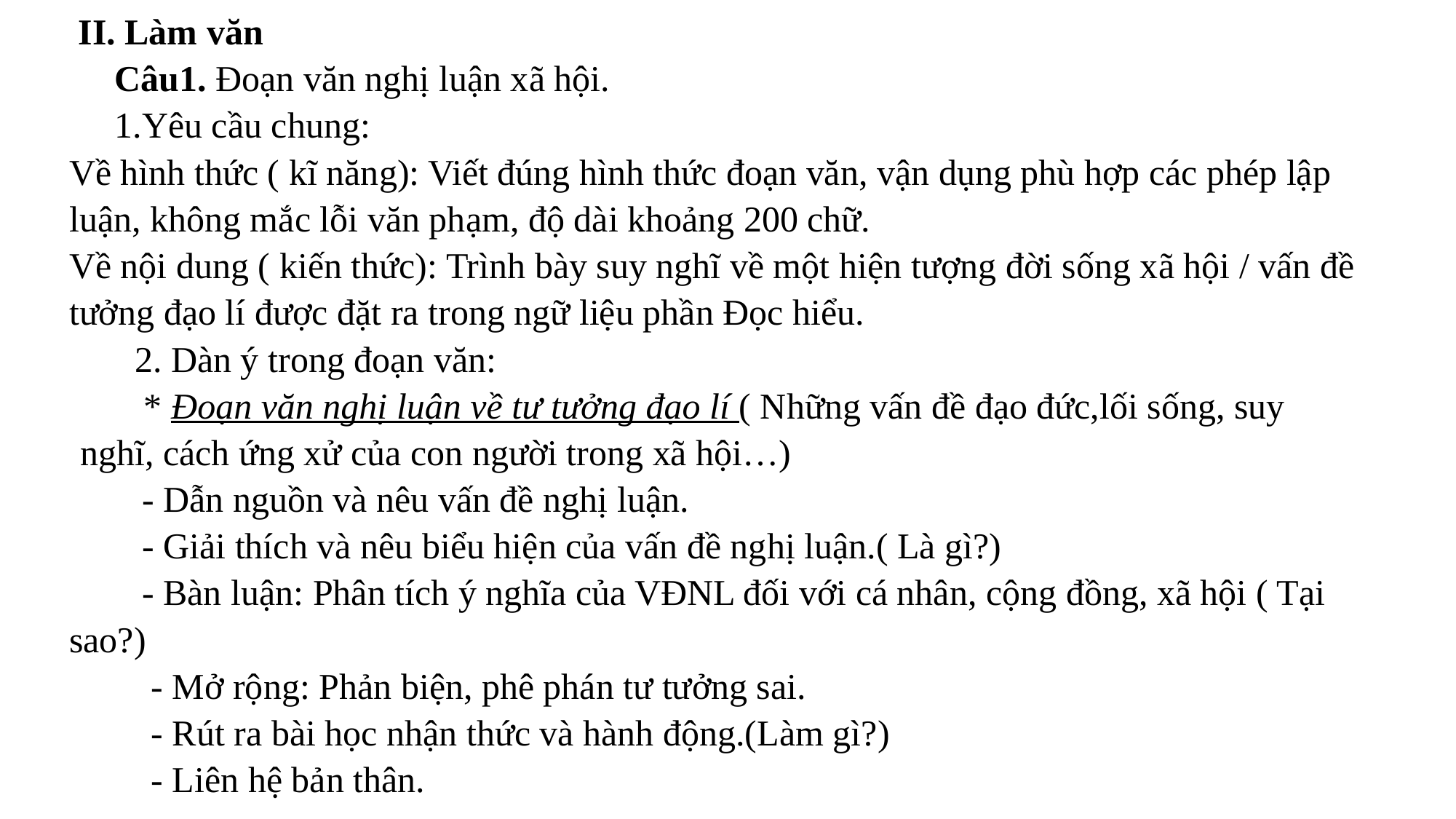

II. Làm văn
     Câu1. Đoạn văn nghị luận xã hội.
     1.Yêu cầu chung:
Về hình thức ( kĩ năng): Viết đúng hình thức đoạn văn, vận dụng phù hợp các phép lập luận, không mắc lỗi văn phạm, độ dài khoảng 200 chữ.
Về nội dung ( kiến thức): Trình bày suy nghĩ về một hiện tượng đời sống xã hội / vấn đề tưởng đạo lí được đặt ra trong ngữ liệu phần Đọc hiểu.
      2. Dàn ý trong đoạn văn:
       * Đoạn văn nghị luận về tư tưởng đạo lí ( Những vấn đề đạo đức,lối sống, suy nghĩ, cách ứng xử của con người trong xã hội…)
        - Dẫn nguồn và nêu vấn đề nghị luận.
        - Giải thích và nêu biểu hiện của vấn đề nghị luận.( Là gì?)
        - Bàn luận: Phân tích ý nghĩa của VĐNL đối với cá nhân, cộng đồng, xã hội ( Tại sao?)
         - Mở rộng: Phản biện, phê phán tư tưởng sai.
         - Rút ra bài học nhận thức và hành động.(Làm gì?)
         - Liên hệ bản thân.